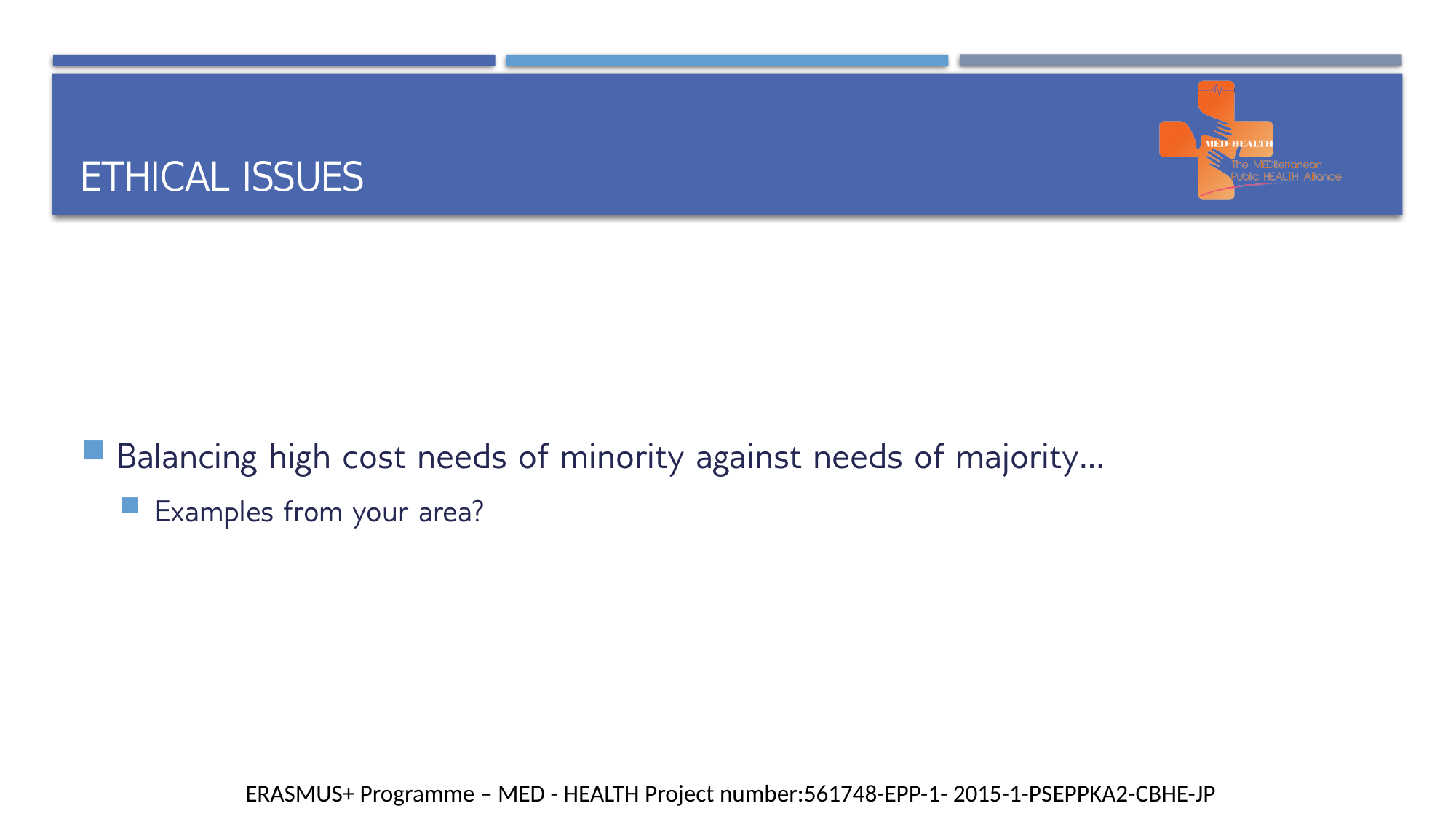

# EthicAL issues
Balancing high cost needs of minority against needs of majority…
Examples from your area?